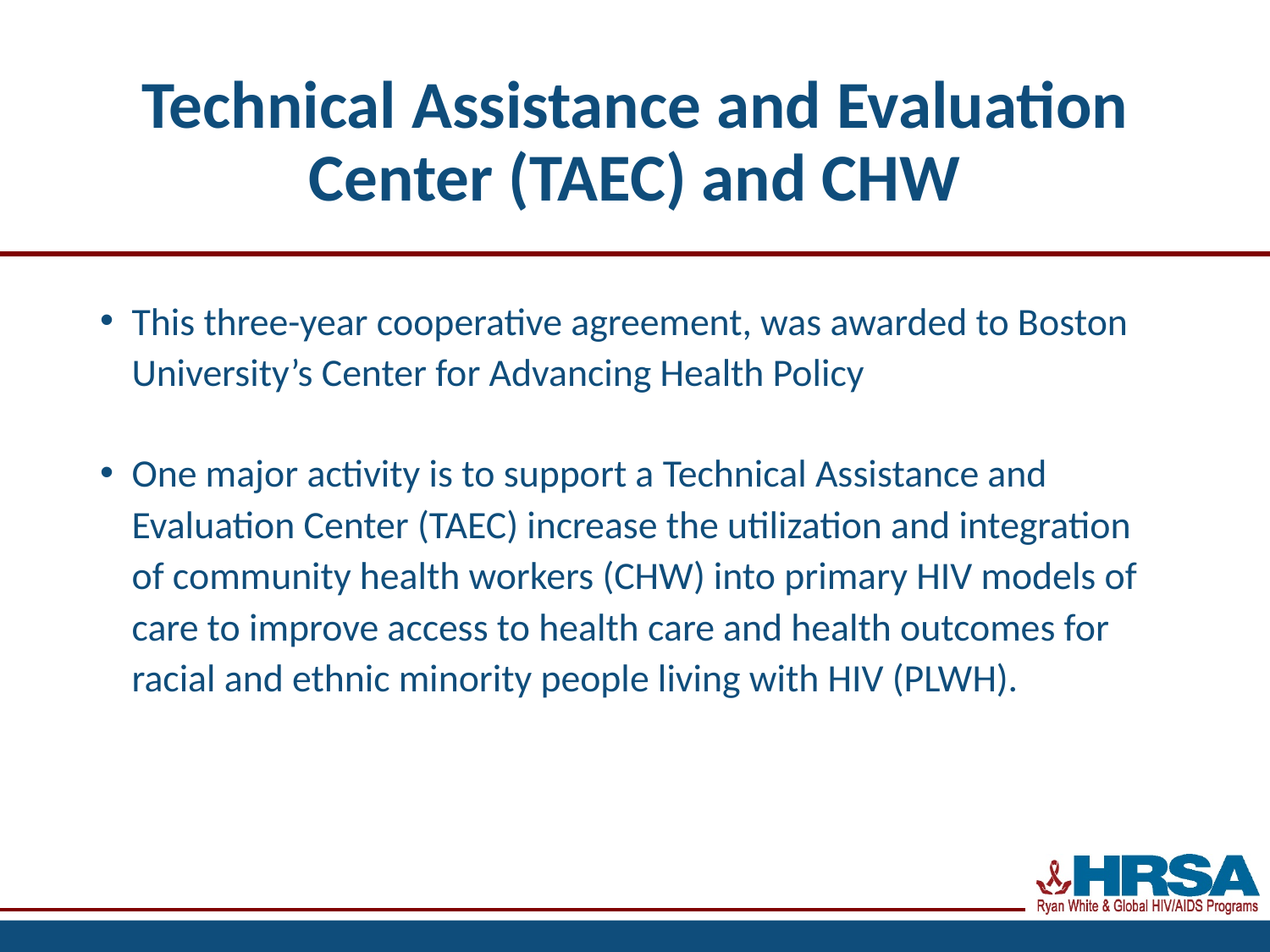

# Technical Assistance and Evaluation Center (TAEC) and CHW
This three-year cooperative agreement, was awarded to Boston University’s Center for Advancing Health Policy
One major activity is to support a Technical Assistance and Evaluation Center (TAEC) increase the utilization and integration of community health workers (CHW) into primary HIV models of care to improve access to health care and health outcomes for racial and ethnic minority people living with HIV (PLWH).